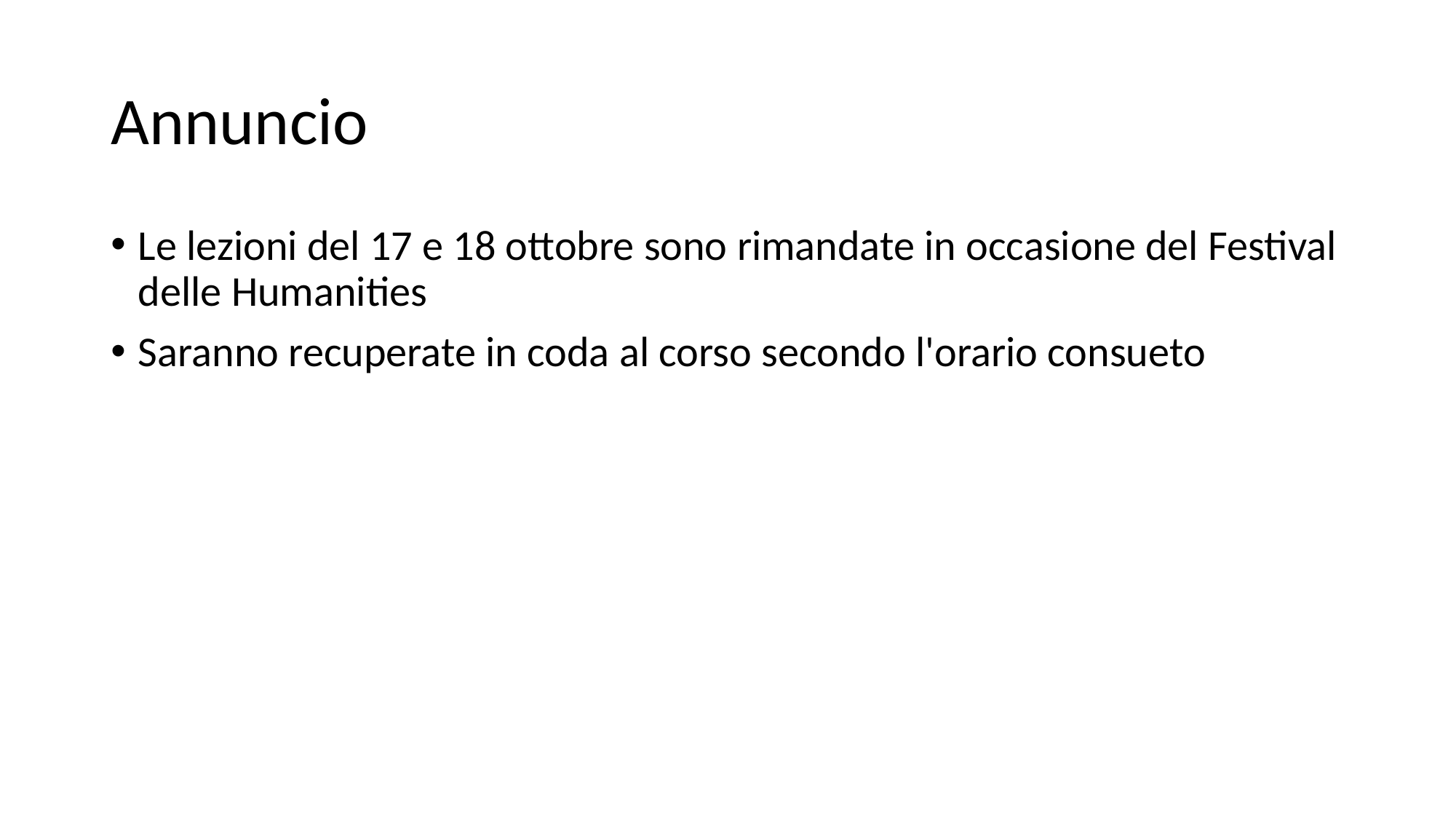

# Annuncio
Le lezioni del 17 e 18 ottobre sono rimandate in occasione del Festival delle Humanities
Saranno recuperate in coda al corso secondo l'orario consueto